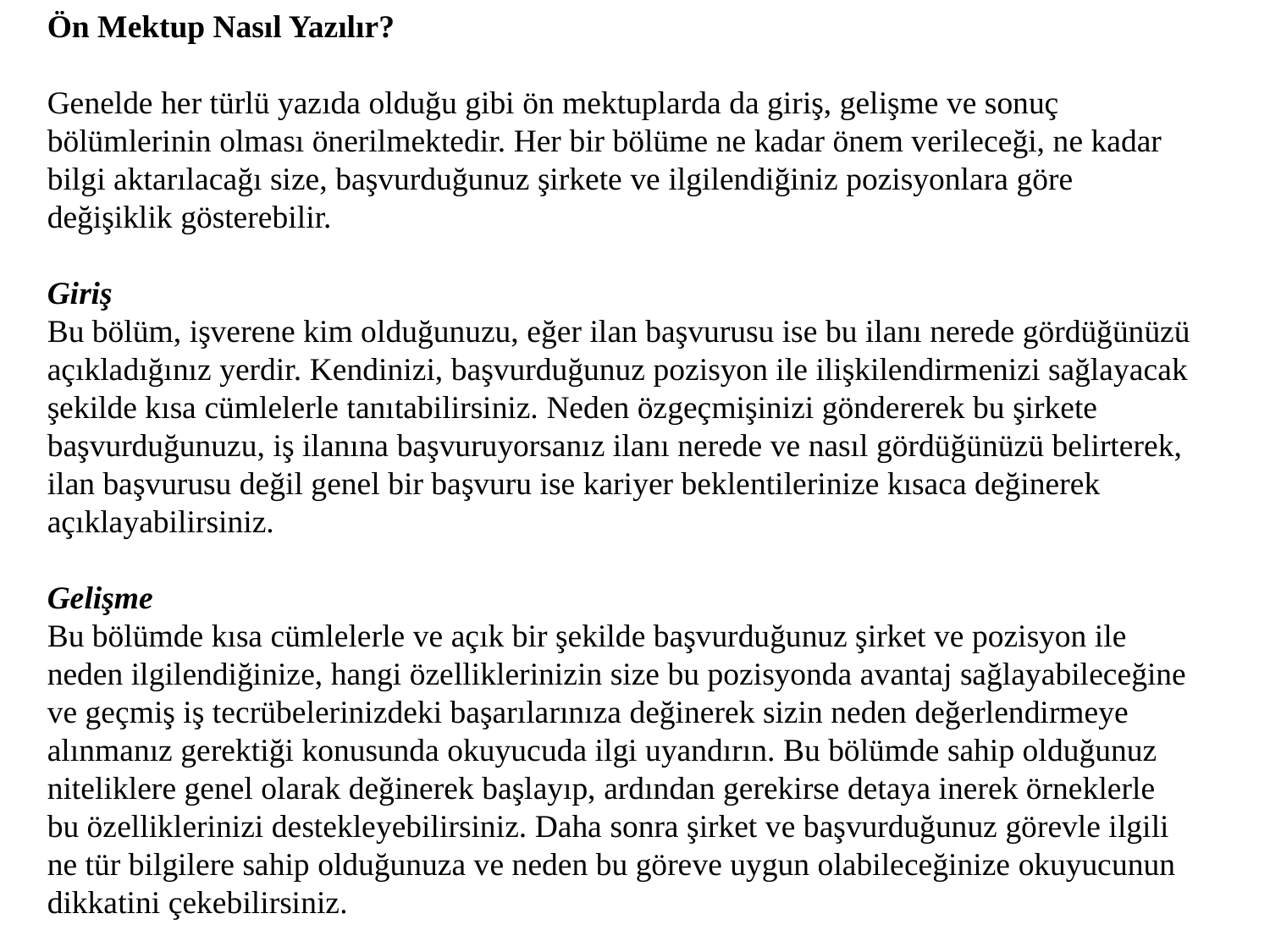

Ön Mektup Nasıl Yazılır?
Genelde her türlü yazıda olduğu gibi ön mektuplarda da giriş, gelişme ve sonuç bölümlerinin olması önerilmektedir. Her bir bölüme ne kadar önem verileceği, ne kadar bilgi aktarılacağı size, başvurduğunuz şirkete ve ilgilendiğiniz pozisyonlara göre değişiklik gösterebilir.
Giriş
Bu bölüm, işverene kim olduğunuzu, eğer ilan başvurusu ise bu ilanı nerede gördüğünüzü açıkladığınız yerdir. Kendinizi, başvurduğunuz pozisyon ile ilişkilendirmenizi sağlayacak şekilde kısa cümlelerle tanıtabilirsiniz. Neden özgeçmişinizi göndererek bu şirkete başvurduğunuzu, iş ilanına başvuruyorsanız ilanı nerede ve nasıl gördüğünüzü belirterek, ilan başvurusu değil genel bir başvuru ise kariyer beklentilerinize kısaca değinerek açıklayabilirsiniz.
Gelişme
Bu bölümde kısa cümlelerle ve açık bir şekilde başvurduğunuz şirket ve pozisyon ile neden ilgilendiğinize, hangi özelliklerinizin size bu pozisyonda avantaj sağlayabileceğine ve geçmiş iş tecrübelerinizdeki başarılarınıza değinerek sizin neden değerlendirmeye alınmanız gerektiği konusunda okuyucuda ilgi uyandırın. Bu bölümde sahip olduğunuz niteliklere genel olarak değinerek başlayıp, ardından gerekirse detaya inerek örneklerle bu özelliklerinizi destekleyebilirsiniz. Daha sonra şirket ve başvurduğunuz görevle ilgili ne tür bilgilere sahip olduğunuza ve neden bu göreve uygun olabileceğinize okuyucunun dikkatini çekebilirsiniz.